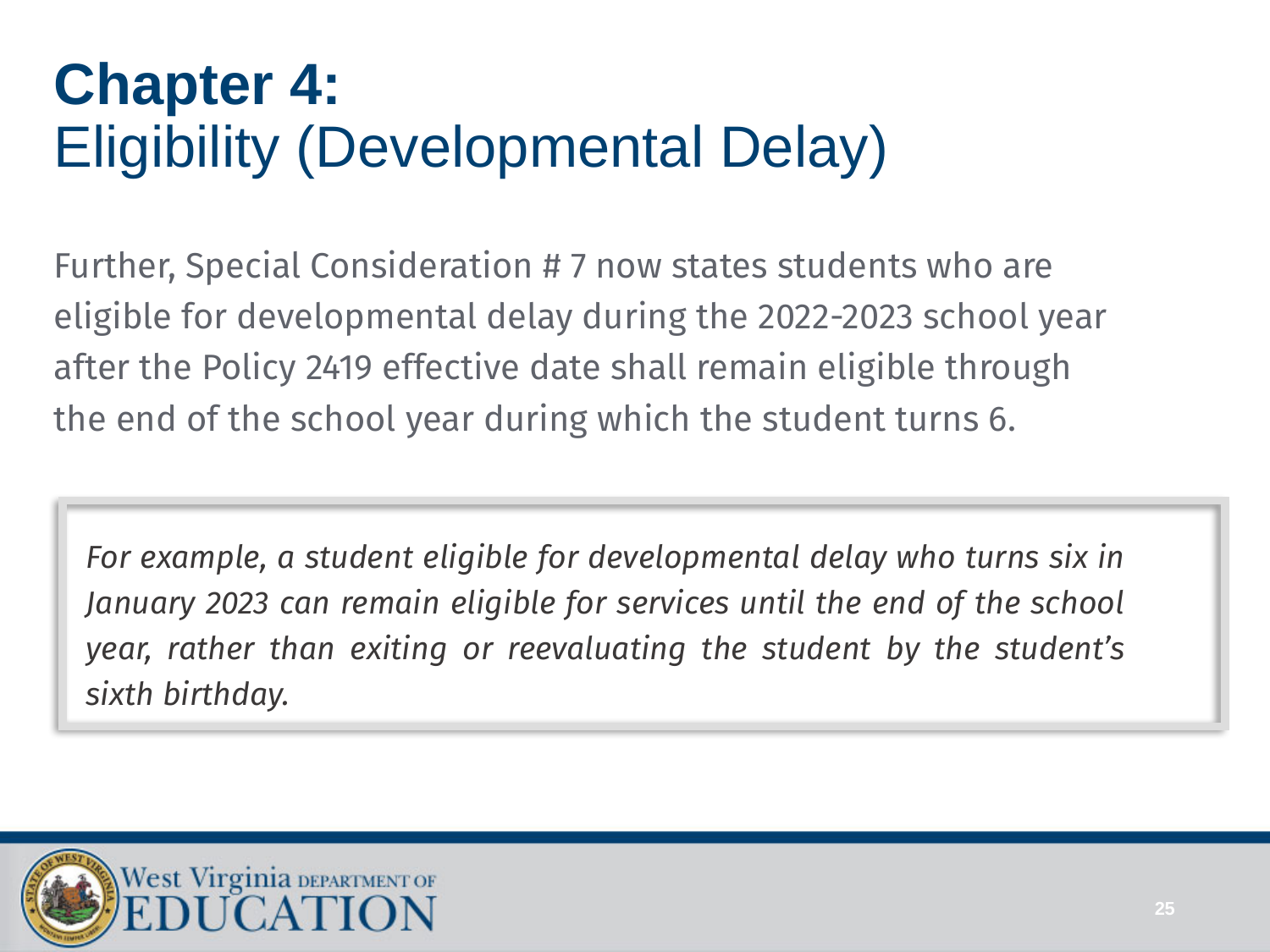

# Chapter 4: Eligibility (Developmental Delay)
Further, Special Consideration # 7 now states students who are eligible for developmental delay during the 2022-2023 school year after the Policy 2419 effective date shall remain eligible through the end of the school year during which the student turns 6.

For example, a student eligible for developmental delay who turns six in January 2023 can remain eligible for services until the end of the school year, rather than exiting or reevaluating the student by the student’s sixth birthday.

25